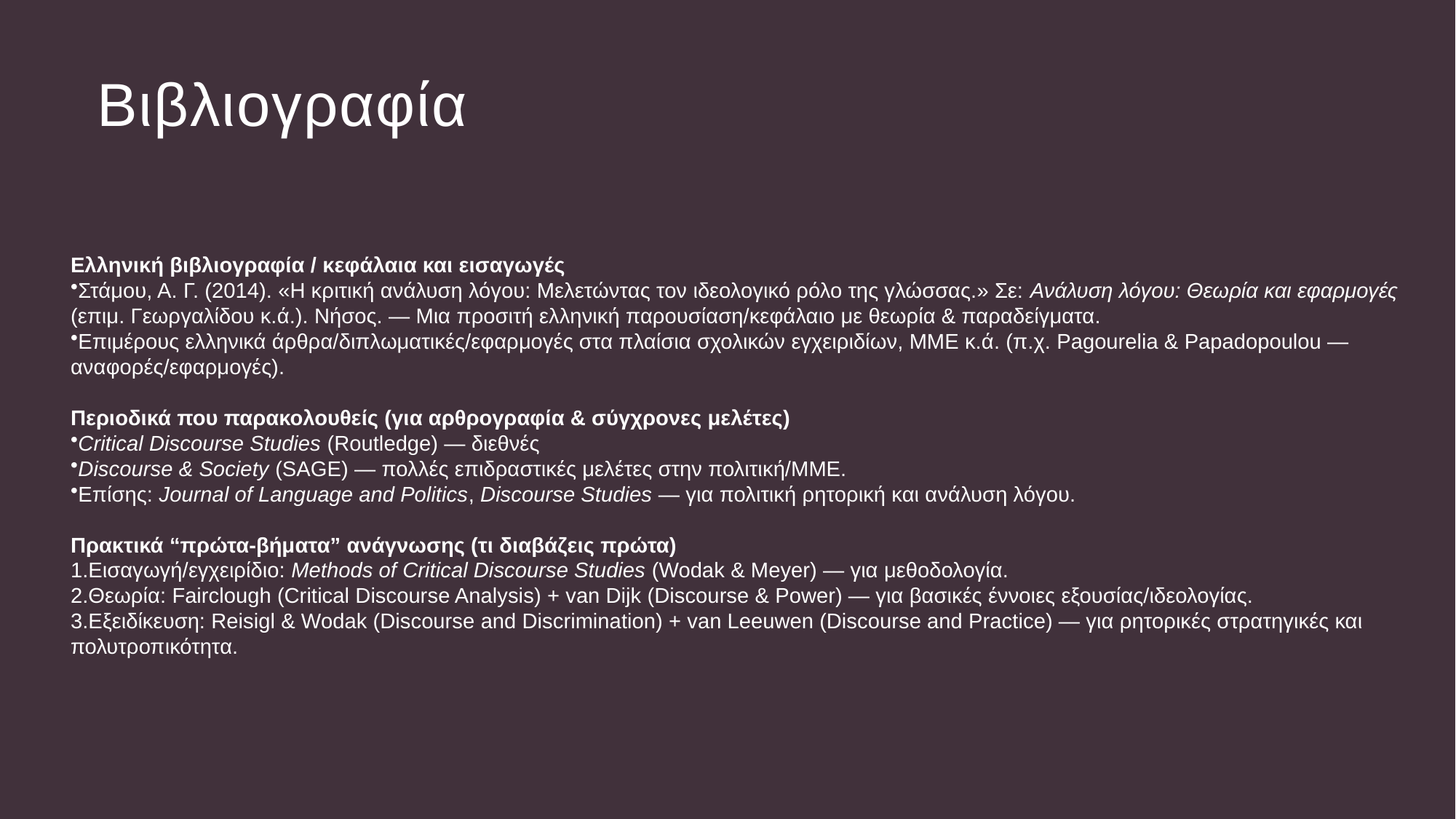

# Βιβλιογραφία

Ελληνική βιβλιογραφία / κεφάλαια και εισαγωγές
Στάμου, Α. Γ. (2014). «Η κριτική ανάλυση λόγου: Μελετώντας τον ιδεολογικό ρόλο της γλώσσας.» Σε: Ανάλυση λόγου: Θεωρία και εφαρμογές (επιμ. Γεωργαλίδου κ.ά.). Νήσος. — Μια προσιτή ελληνική παρουσίαση/κεφάλαιο με θεωρία & παραδείγματα.
Επιμέρους ελληνικά άρθρα/διπλωματικές/εφαρμογές στα πλαίσια σχολικών εγχειριδίων, ΜΜΕ κ.ά. (π.χ. Pagourelia & Papadopoulou — αναφορές/εφαρμογές).

Περιοδικά που παρακολουθείς (για αρθρογραφία & σύγχρονες μελέτες)
Critical Discourse Studies (Routledge) — διεθνές
Discourse & Society (SAGE) — πολλές επιδραστικές μελέτες στην πολιτική/ΜΜΕ.
Επίσης: Journal of Language and Politics, Discourse Studies — για πολιτική ρητορική και ανάλυση λόγου.

Πρακτικά “πρώτα-βήματα” ανάγνωσης (τι διαβάζεις πρώτα)
Εισαγωγή/εγχειρίδιο: Methods of Critical Discourse Studies (Wodak & Meyer) — για μεθοδολογία.
Θεωρία: Fairclough (Critical Discourse Analysis) + van Dijk (Discourse & Power) — για βασικές έννοιες εξουσίας/ιδεολογίας.
Εξειδίκευση: Reisigl & Wodak (Discourse and Discrimination) + van Leeuwen (Discourse and Practice) — για ρητορικές στρατηγικές και πολυτροπικότητα.